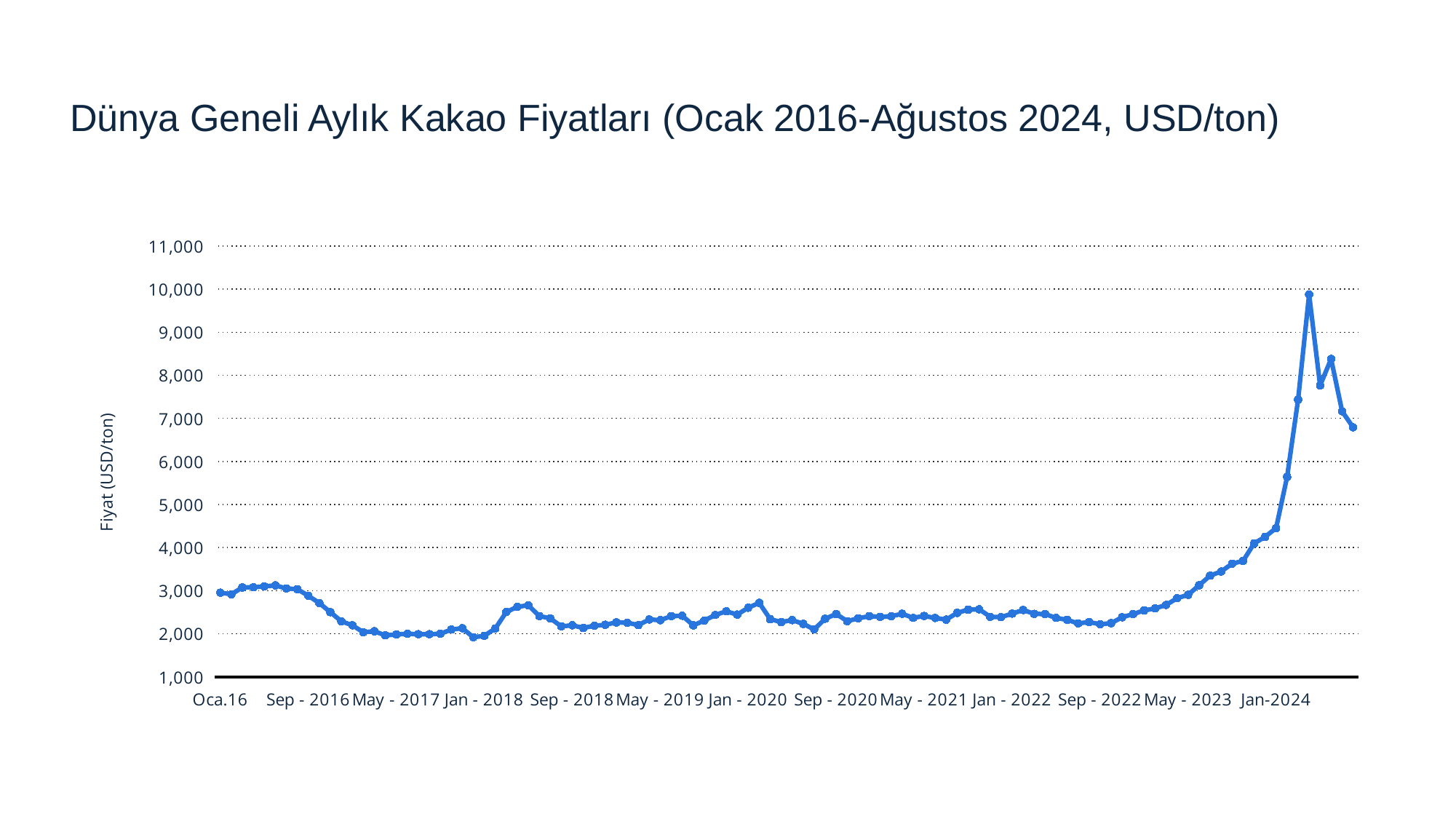

Dünya Geneli Aylık Kakao Fiyatları (Ocak 2016-Ağustos 2024, USD/ton)

### Chart

| Category | Column1 |
|---|---|
| Oca.16 | 2952.42 |
| Şub.16 | 2916.37 |
| Mar.16 | 3073.52 |
| Nis.16 | 3078.49 |
| May.16 | 3098.66 |
| Haz.16 | 3122.52 |
| Jul - 2016 | 3049.97 |
| Aug - 2016 | 3033.18 |
| Sep - 2016 | 2881.19 |
| Oct - 2016 | 2711.35 |
| Nov - 2016 | 2500.48 |
| Dec - 2016 | 2287.8 |
| Jan - 2017 | 2195.85 |
| Feb - 2017 | 2034.08 |
| Mar - 2017 | 2057.8 |
| Apr - 2017 | 1961.16 |
| May - 2017 | 1983.48 |
| Jun - 2017 | 1998.25 |
| Jul - 2017 | 1988.58 |
| Aug - 2017 | 1988.56 |
| Sep - 2017 | 1998.3 |
| Oct - 2017 | 2097.06 |
| Nov - 2017 | 2127.9 |
| Dec - 2017 | 1917.68 |
| Jan - 2018 | 1951.97 |
| Feb - 2018 | 2122.8 |
| Mar - 2018 | 2503.95 |
| Apr - 2018 | 2624.74 |
| May - 2018 | 2659.94 |
| Jun - 2018 | 2410.76 |
| Jul - 2018 | 2357.05 |
| Aug - 2018 | 2171.61 |
| Sep - 2018 | 2195.09 |
| Oct - 2018 | 2134.2 |
| Nov - 2018 | 2185.04 |
| Dec - 2018 | 2208.41 |
| Jan - 2019 | 2263.34 |
| Feb - 2019 | 2255.8 |
| Mar - 2019 | 2200.49 |
| Apr - 2019 | 2331.13 |
| May - 2019 | 2315.07 |
| Jun - 2019 | 2407.73 |
| Jul - 2019 | 2416.53 |
| Aug - 2019 | 2194.7 |
| Sep - 2019 | 2304.4 |
| Oct - 2019 | 2435.27 |
| Nov - 2019 | 2519.66 |
| Dec - 2019 | 2444.71 |
| Jan - 2020 | 2603.07 |
| Feb - 2020 | 2716.21 |
| Mar - 2020 | 2338.47 |
| Apr - 2020 | 2270.24 |
| May - 2020 | 2315.82 |
| Jun - 2020 | 2228.63 |
| Jul - 2020 | 2101.74 |
| Aug - 2020 | 2348.68 |
| Sep - 2020 | 2457.9 |
| Oct - 2020 | 2292.06 |
| Nov - 2020 | 2358.18 |
| Dec - 2020 | 2407.2 |
| Jan - 2021 | 2391.41 |
| Feb - 2021 | 2405.44 |
| Mar - 2021 | 2462.47 |
| Apr - 2021 | 2368.33 |
| May - 2021 | 2412.86 |
| Jun - 2021 | 2366.23 |
| Jul - 2021 | 2327.1 |
| Aug - 2021 | 2484.31 |
| Sep - 2021 | 2558.09 |
| Oct - 2021 | 2567.57 |
| Nov - 2021 | 2393.33 |
| Dec - 2021 | 2384.98 |
| Jan - 2022 | 2467.36 |
| Feb - 2022 | 2550.94 |
| Mar - 2022 | 2461.38 |
| Apr - 2022 | 2455.38 |
| May - 2022 | 2366.32 |
| Jun - 2022 | 2321.78 |
| Jul - 2022 | 2239.58 |
| Aug - 2022 | 2270.57 |
| Sep - 2022 | 2219.69 |
| Oct - 2022 | 2245.01 |
| Nov - 2022 | 2382.32 |
| Dec - 2022 | 2455.8 |
| Jan - 2023 | 2540.99 |
| Feb - 2023 | 2587.36 |
| Mar -2023 | 2669.13 |
| Apr -2023 | 2823.42 |
| May - 2023 | 2904.32 |
| Jun - 2023 | 3124.22 |
| Jul - 2023 | 3348.39 |
| Aug - 2023 | 3444.08 |
| Sep - 2023 | 3625.34 |
| Oct -2023 | 3691.61 |
| Nov-2023 | 4096.16 |
| Dec-2023 | 4250.17 |
| Jan-2024 | 4452.6 |
| Feb-2024 | 5640.09 |
| Mar-2024 | 7435.43 |
| Apr-2024 | 9876.58 |
| May-2024 | 7763.37 |
| Jun-2024 | 8380.12 |
| Jul-2024 | 7164.62 |
| Aug-2024 | 6791.95 |